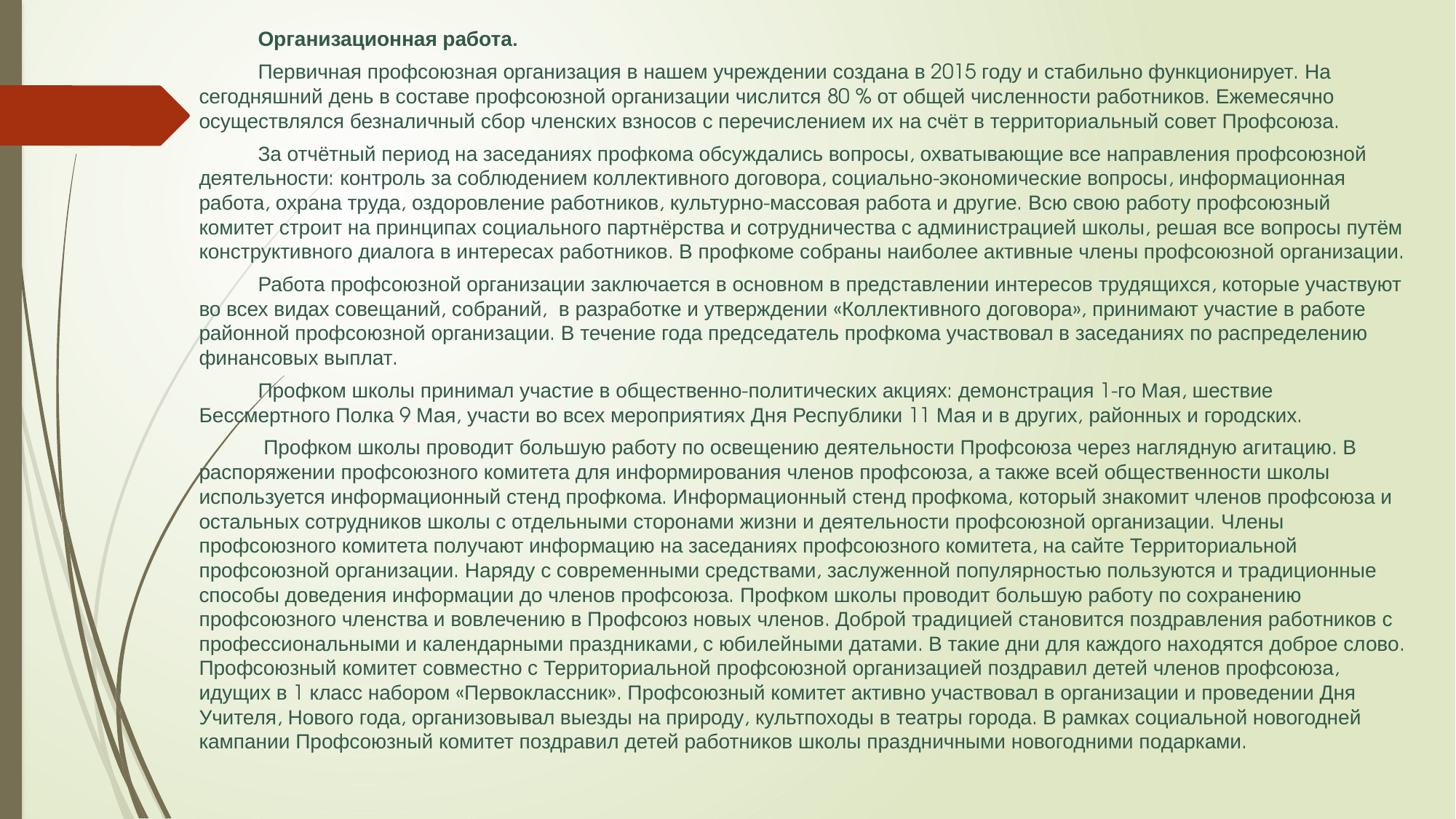

Организационная работа.
	Первичная профсоюзная организация в нашем учреждении создана в 2015 году и стабильно функционирует. На сегодняшний день в составе профсоюзной организации числится 80 % от общей численности работников. Ежемесячно осуществлялся безналичный сбор членских взносов с перечислением их на счёт в территориальный совет Профсоюза.
	За отчётный период на заседаниях профкома обсуждались вопросы, охватывающие все направления профсоюзной деятельности: контроль за соблюдением коллективного договора, социально-экономические вопросы, информационная работа, охрана труда, оздоровление работников, культурно-массовая работа и другие. Всю свою работу профсоюзный комитет строит на принципах социального партнёрства и сотрудничества с администрацией школы, решая все вопросы путём конструктивного диалога в интересах работников. В профкоме собраны наиболее активные члены профсоюзной организации.
	Работа профсоюзной организации заключается в основном в представлении интересов трудящихся, которые участвуют во всех видах совещаний, собраний,  в разработке и утверждении «Коллективного договора», принимают участие в работе районной профсоюзной организации. В течение года председатель профкома участвовал в заседаниях по распределению финансовых выплат.
	Профком школы принимал участие в общественно-политических акциях: демонстрация 1-го Мая, шествие Бессмертного Полка 9 Мая, участи во всех мероприятиях Дня Республики 11 Мая и в других, районных и городских.
 	 Профком школы проводит большую работу по освещению деятельности Профсоюза через наглядную агитацию. В распоряжении профсоюзного комитета для информирования членов профсоюза, а также всей общественности школы используется информационный стенд профкома. Информационный стенд профкома, который знакомит членов профсоюза и остальных сотрудников школы с отдельными сторонами жизни и деятельности профсоюзной организации. Члены профсоюзного комитета получают информацию на заседаниях профсоюзного комитета, на сайте Территориальной профсоюзной организации. Наряду с современными средствами, заслуженной популярностью пользуются и традиционные способы доведения информации до членов профсоюза. Профком школы проводит большую работу по сохранению профсоюзного членства и вовлечению в Профсоюз новых членов. Доброй традицией становится поздравления работников с профессиональными и календарными праздниками, с юбилейными датами. В такие дни для каждого находятся доброе слово. Профсоюзный комитет совместно с Территориальной профсоюзной организацией поздравил детей членов профсоюза, идущих в 1 класс набором «Первоклассник». Профсоюзный комитет активно участвовал в организации и проведении Дня Учителя, Нового года, организовывал выезды на природу, культпоходы в театры города. В рамках социальной новогодней кампании Профсоюзный комитет поздравил детей работников школы праздничными новогодними подарками.